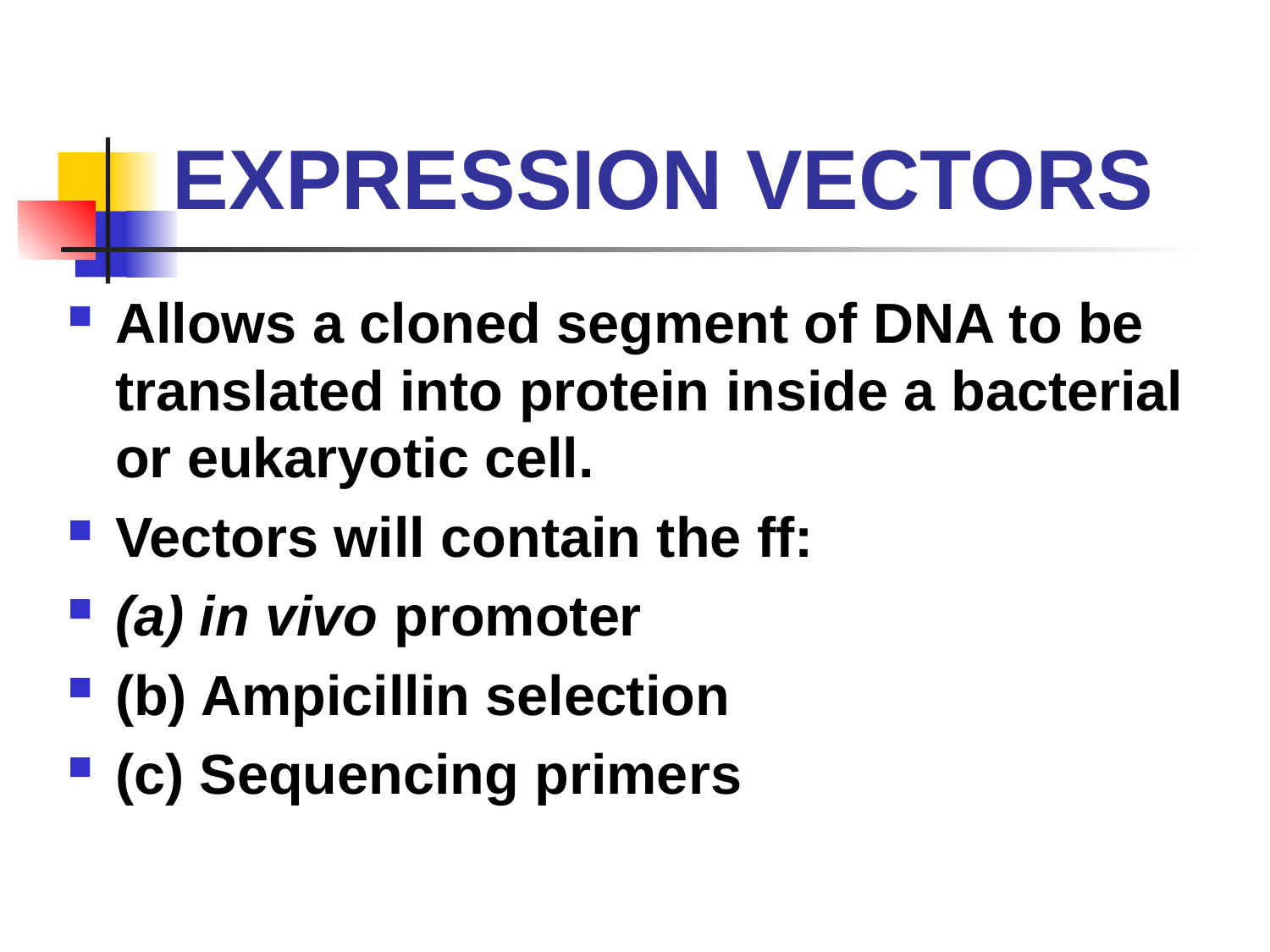

# EXPRESSION VECTORS
Allows a cloned segment of DNA to be translated into protein inside a bacterial or eukaryotic cell.
Vectors will contain the ff:
(a) in vivo promoter
(b) Ampicillin selection
(c) Sequencing primers